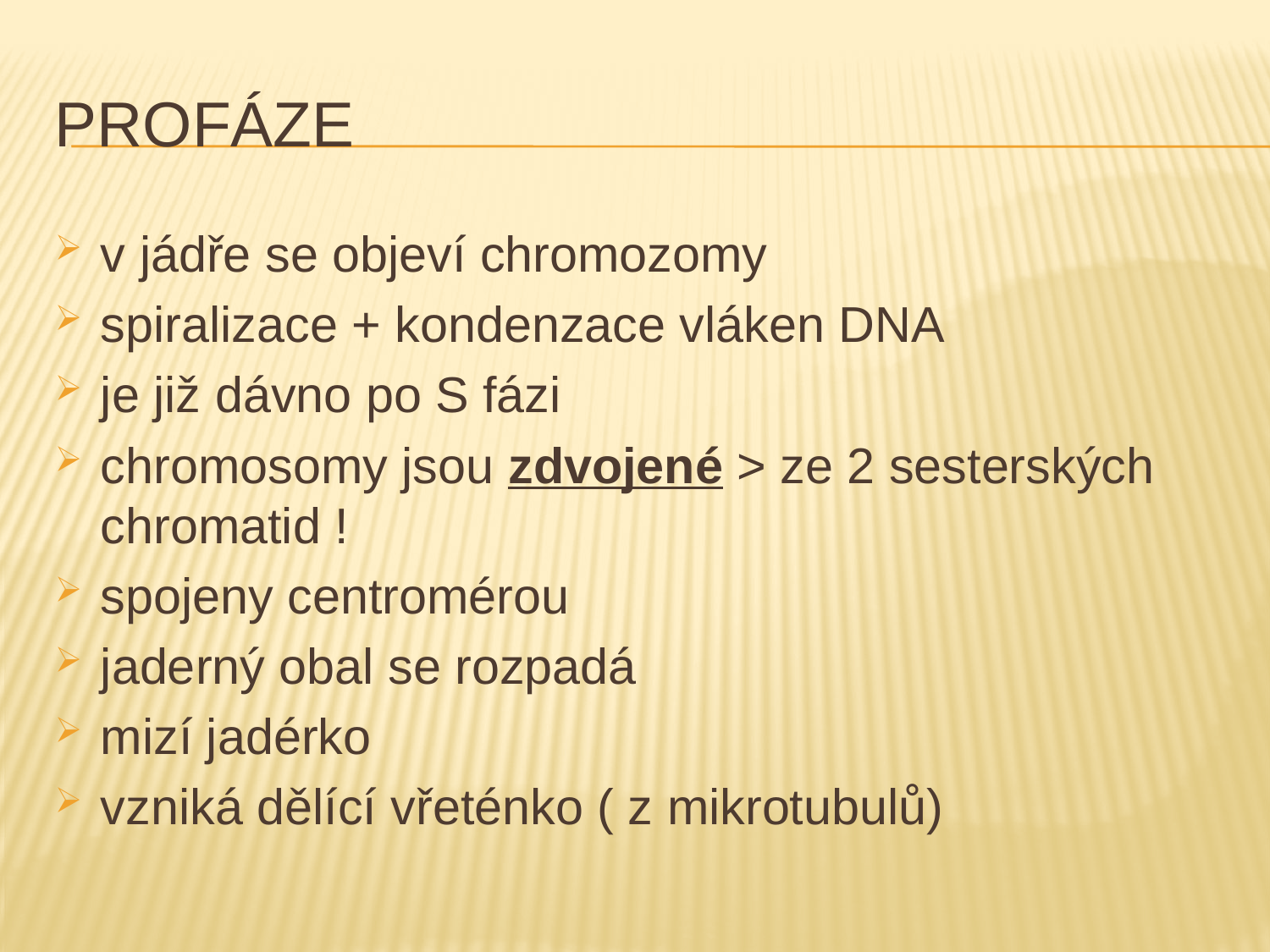

# profáze
v jádře se objeví chromozomy
spiralizace + kondenzace vláken DNA
je již dávno po S fázi
chromosomy jsou zdvojené > ze 2 sesterských chromatid !
spojeny centromérou
jaderný obal se rozpadá
mizí jadérko
vzniká dělící vřeténko ( z mikrotubulů)